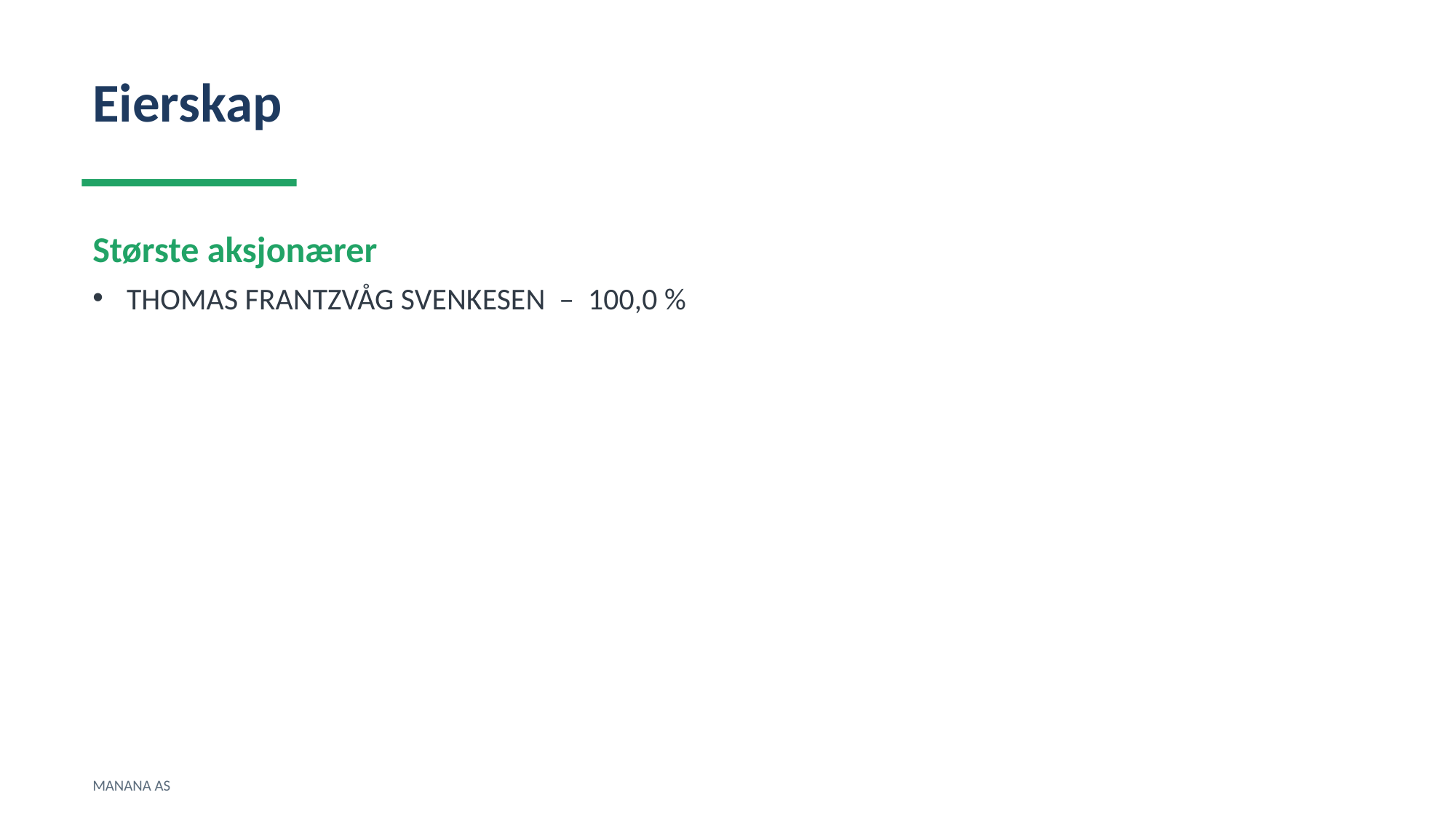

Eierskap

Største aksjonærer
THOMAS FRANTZVÅG SVENKESEN  –  100,0 %
MANANA AS